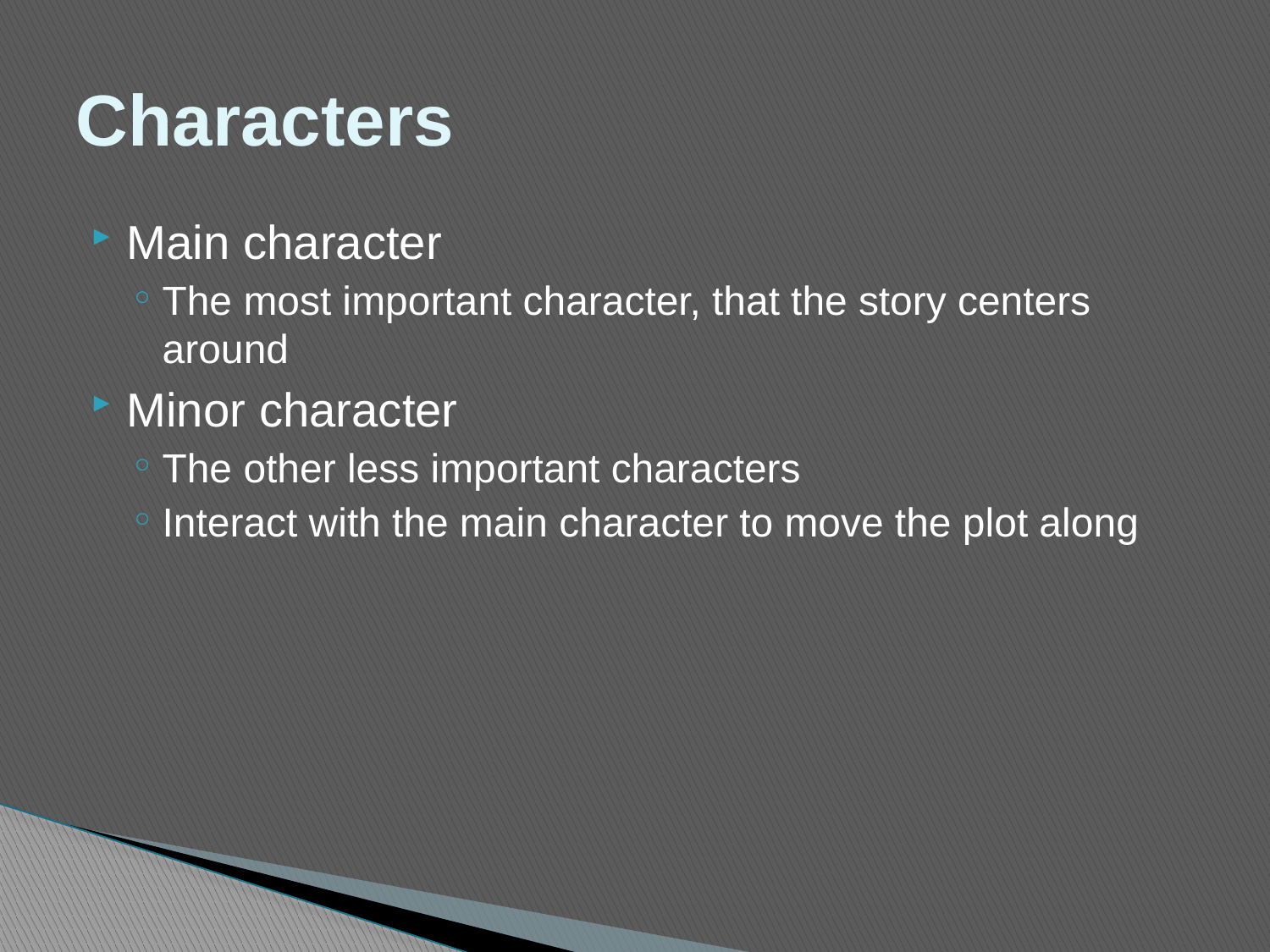

# Characters
Main character
The most important character, that the story centers around
Minor character
The other less important characters
Interact with the main character to move the plot along